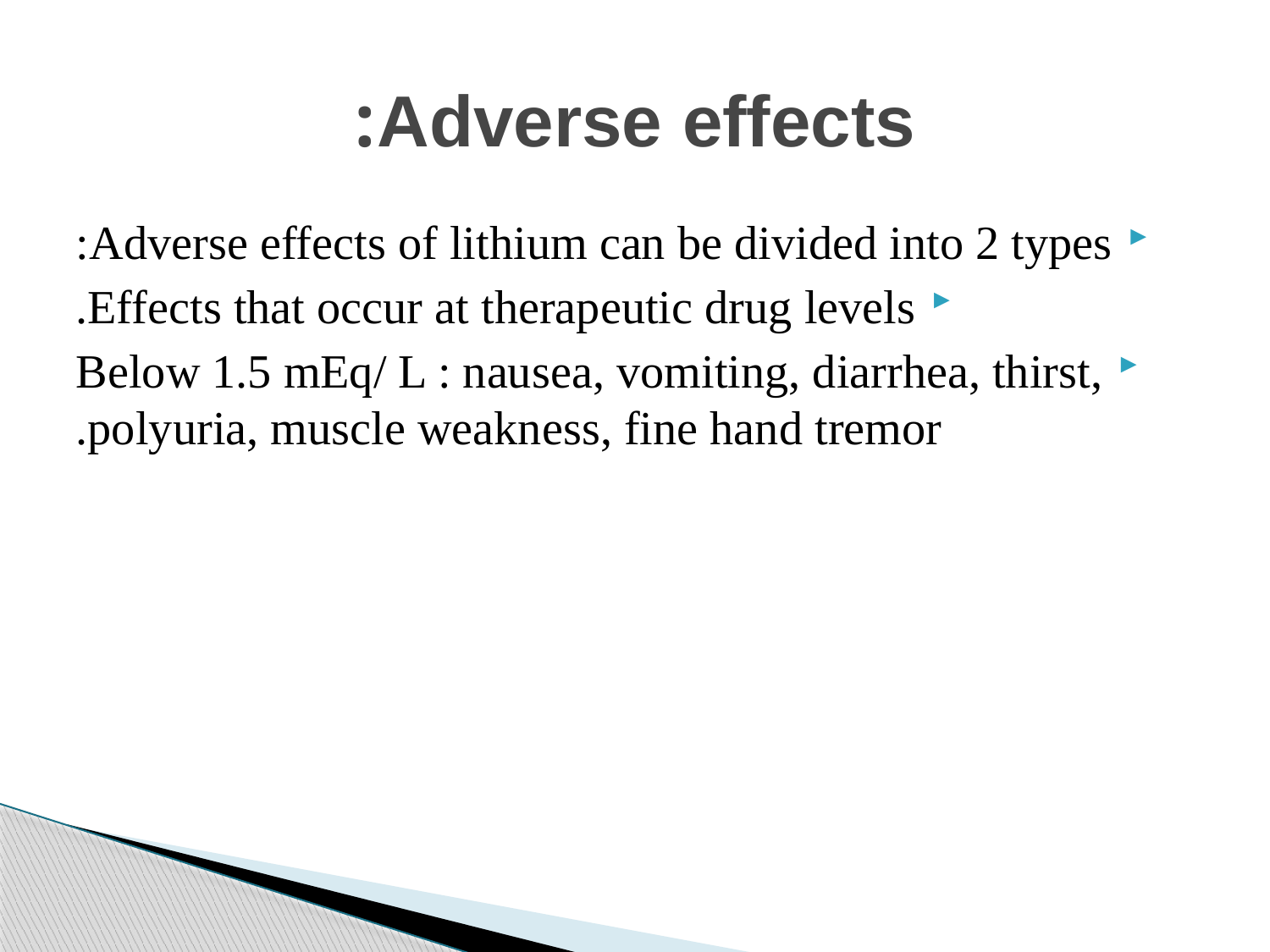

# Adverse effects:
Adverse effects of lithium can be divided into 2 types:
Effects that occur at therapeutic drug levels.
Below 1.5 mEq/ L : nausea, vomiting, diarrhea, thirst, polyuria, muscle weakness, fine hand tremor.